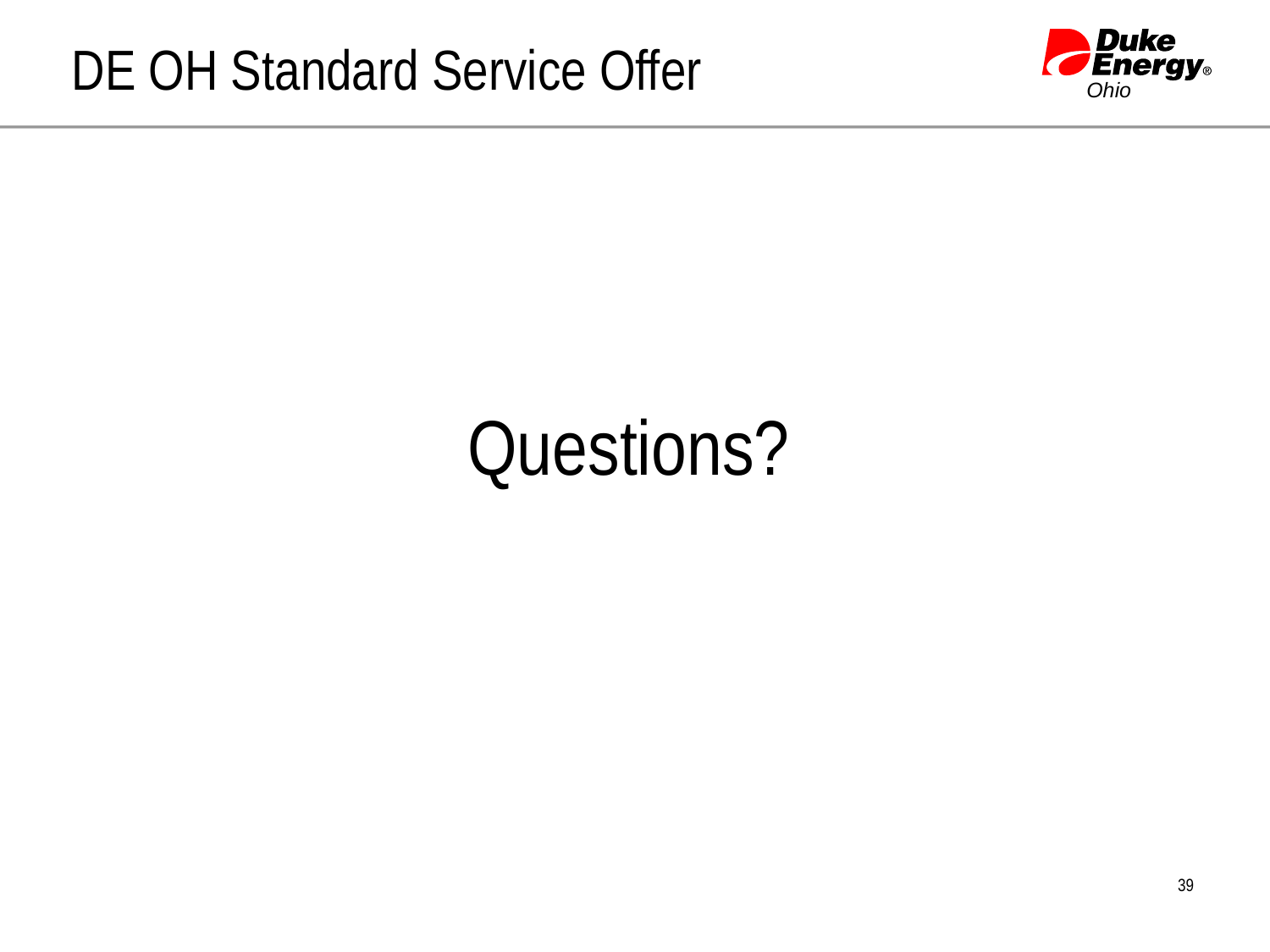

# DE OH Standard Service Offer
Questions?
39